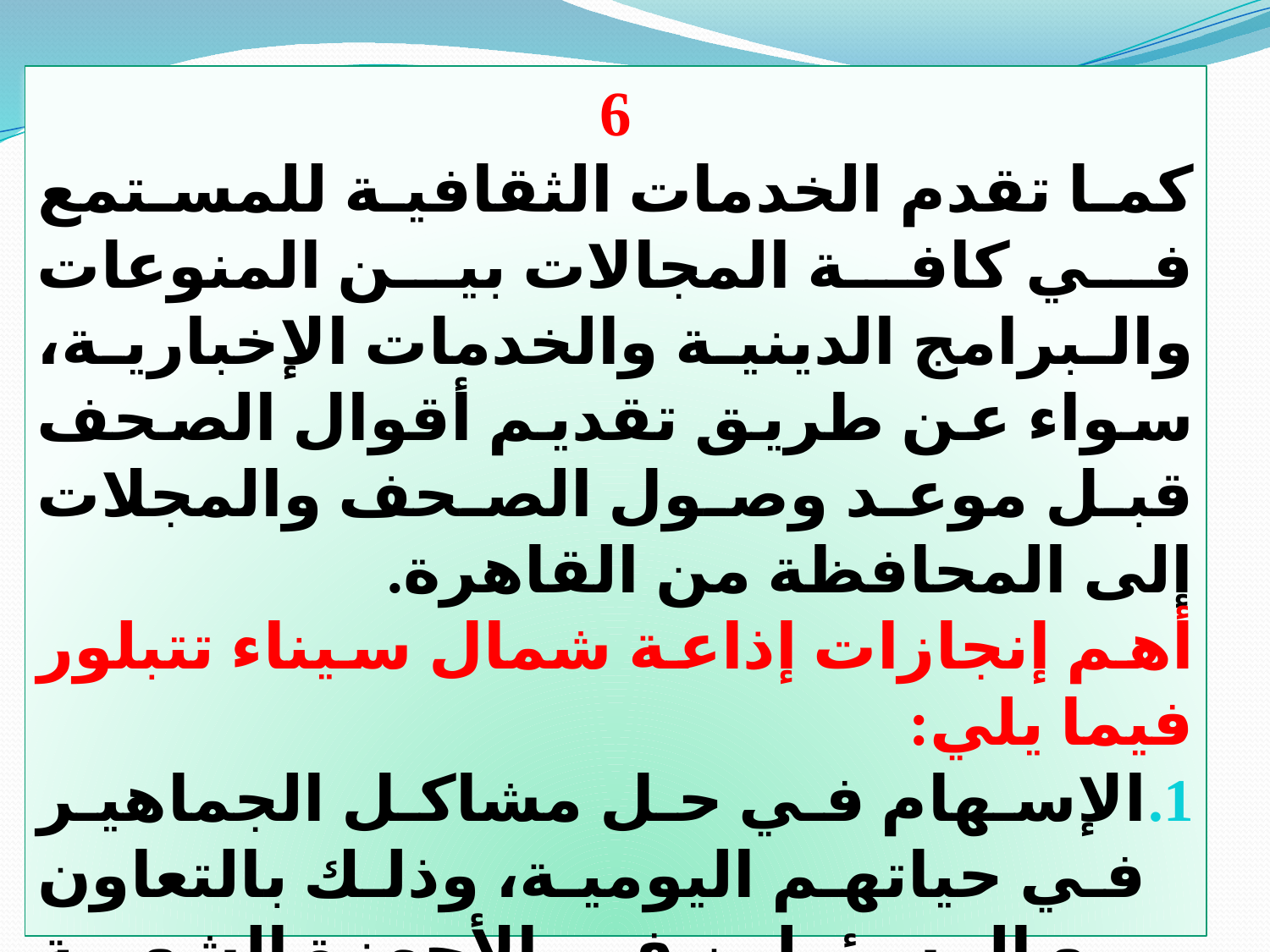

6
كما تقدم الخدمات الثقافية للمستمع في كافة المجالات بين المنوعات والبرامج الدينية والخدمات الإخبارية، سواء عن طريق تقديم أقوال الصحف قبل موعد وصول الصحف والمجلات إلى المحافظة من القاهرة.
أهم إنجازات إذاعة شمال سيناء تتبلور فيما يلي:
الإسهام في حل مشاكل الجماهير في حياتهم اليومية، وذلك بالتعاون مع المسئولين في الأجهزة الشعبية والتنفيذية، وخاصة مشكلة انقطاع التيار الكهربائي وانقطاع المياه ومشكلة الإسكان بحي المساعيد.